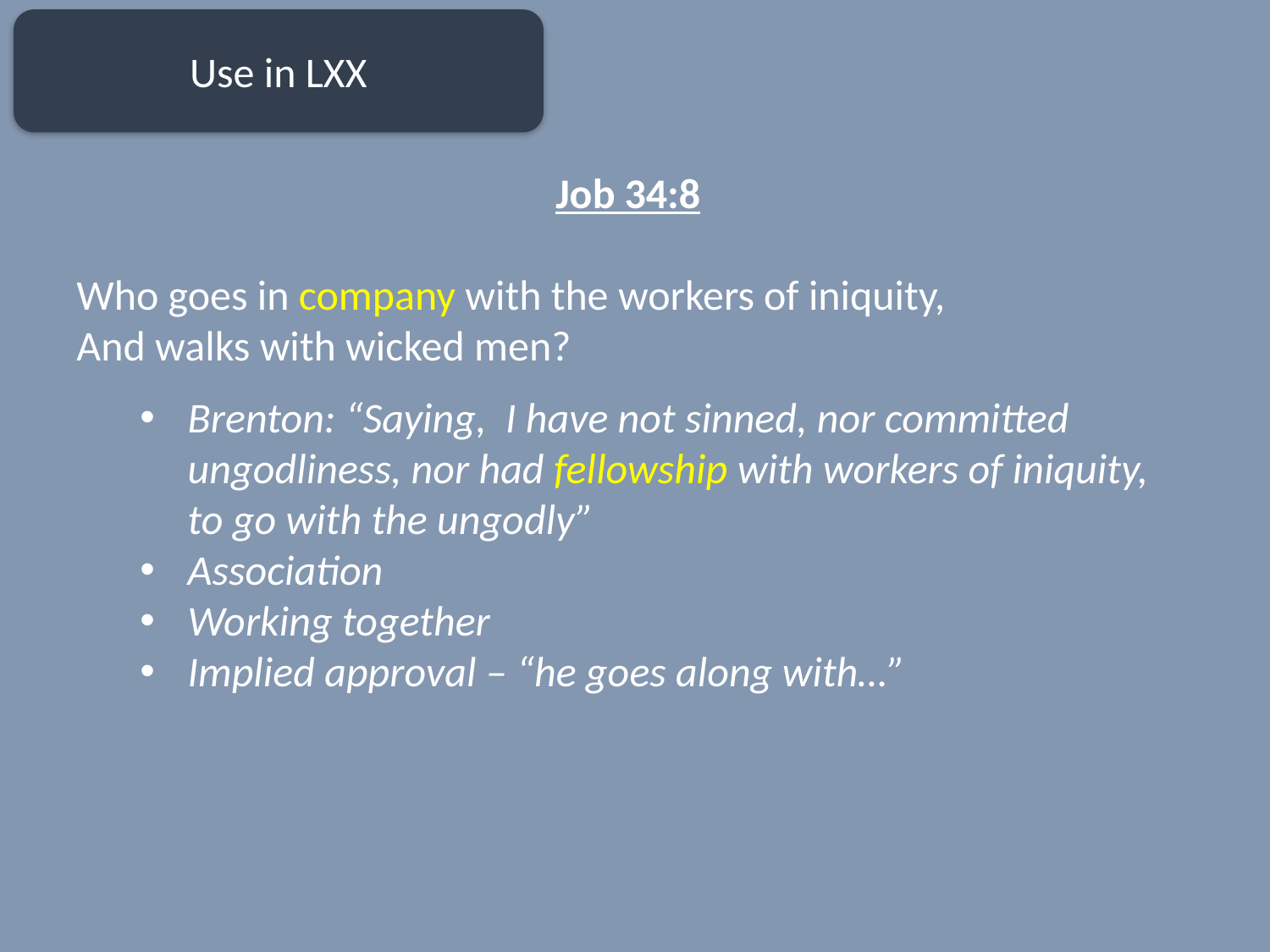

Use in LXX
Job 34:8

Who goes in company with the workers of iniquity,
And walks with wicked men?

Brenton: “Saying,  I have not sinned, nor committed ungodliness, nor had fellowship with workers of iniquity, to go with the ungodly”
Association
Working together
Implied approval – “he goes along with…”